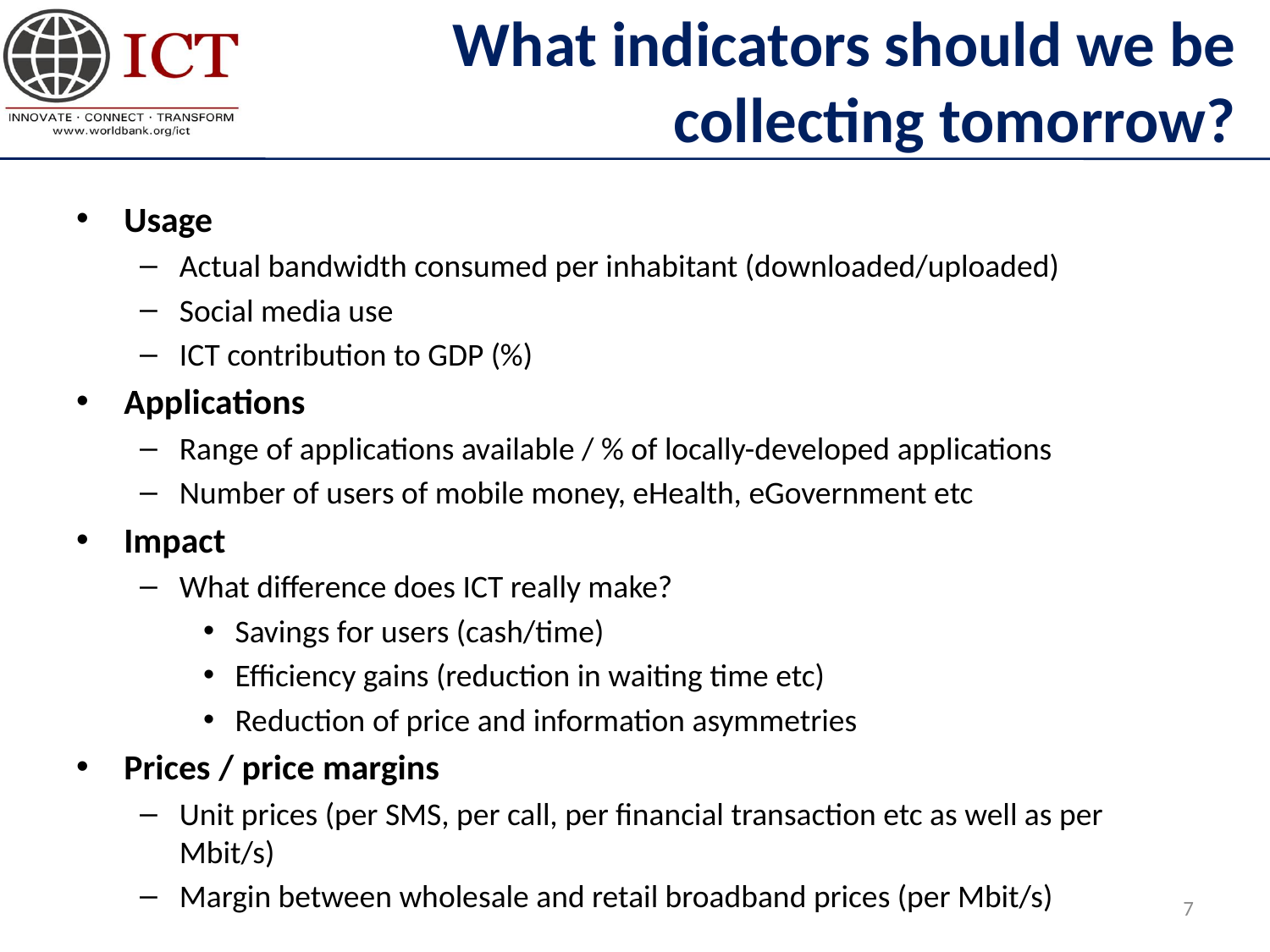

# What indicators should we be collecting tomorrow?
Usage
Actual bandwidth consumed per inhabitant (downloaded/uploaded)
Social media use
ICT contribution to GDP (%)
Applications
Range of applications available / % of locally-developed applications
Number of users of mobile money, eHealth, eGovernment etc
Impact
What difference does ICT really make?
Savings for users (cash/time)
Efficiency gains (reduction in waiting time etc)
Reduction of price and information asymmetries
Prices / price margins
Unit prices (per SMS, per call, per financial transaction etc as well as per Mbit/s)
Margin between wholesale and retail broadband prices (per Mbit/s)

7